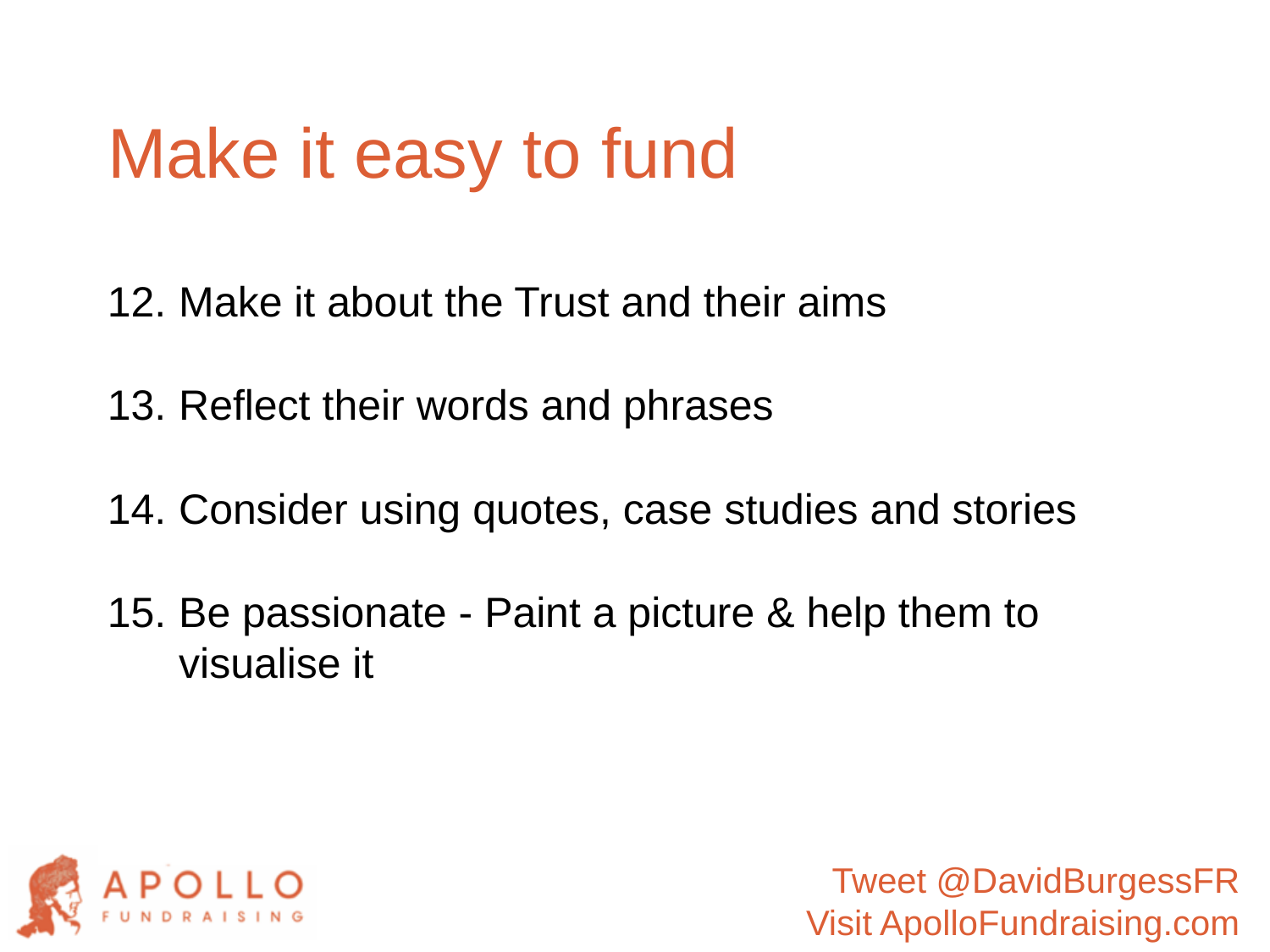

# Make it easy to fund
Make it about the Trust and their aims
Reflect their words and phrases
Consider using quotes, case studies and stories
Be passionate - Paint a picture & help them to visualise it